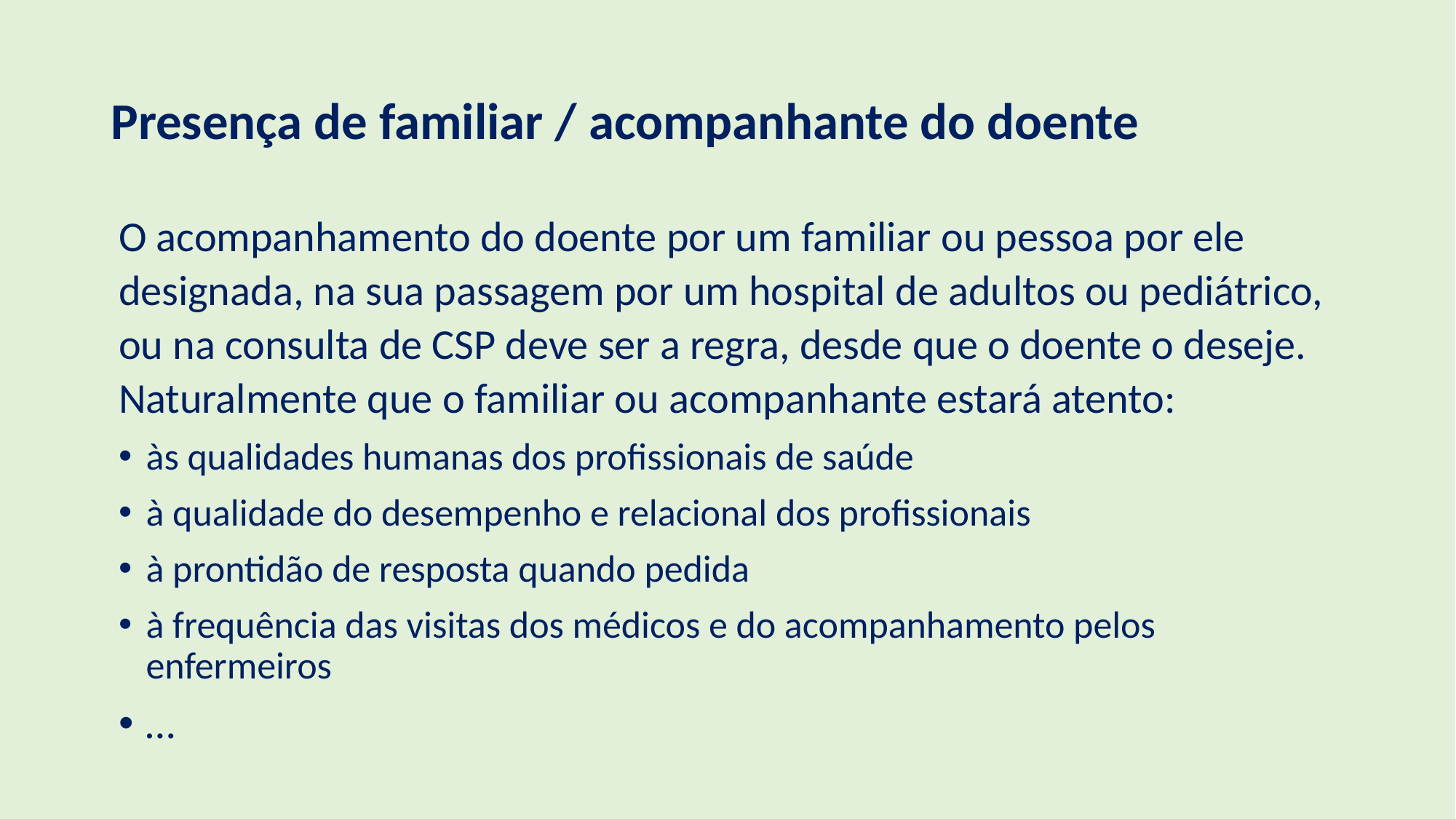

# Presença de familiar / acompanhante do doente
O acompanhamento do doente por um familiar ou pessoa por ele designada, na sua passagem por um hospital de adultos ou pediátrico, ou na consulta de CSP deve ser a regra, desde que o doente o deseje. Naturalmente que o familiar ou acompanhante estará atento:
às qualidades humanas dos profissionais de saúde
à qualidade do desempenho e relacional dos profissionais
à prontidão de resposta quando pedida
à frequência das visitas dos médicos e do acompanhamento pelos enfermeiros
…